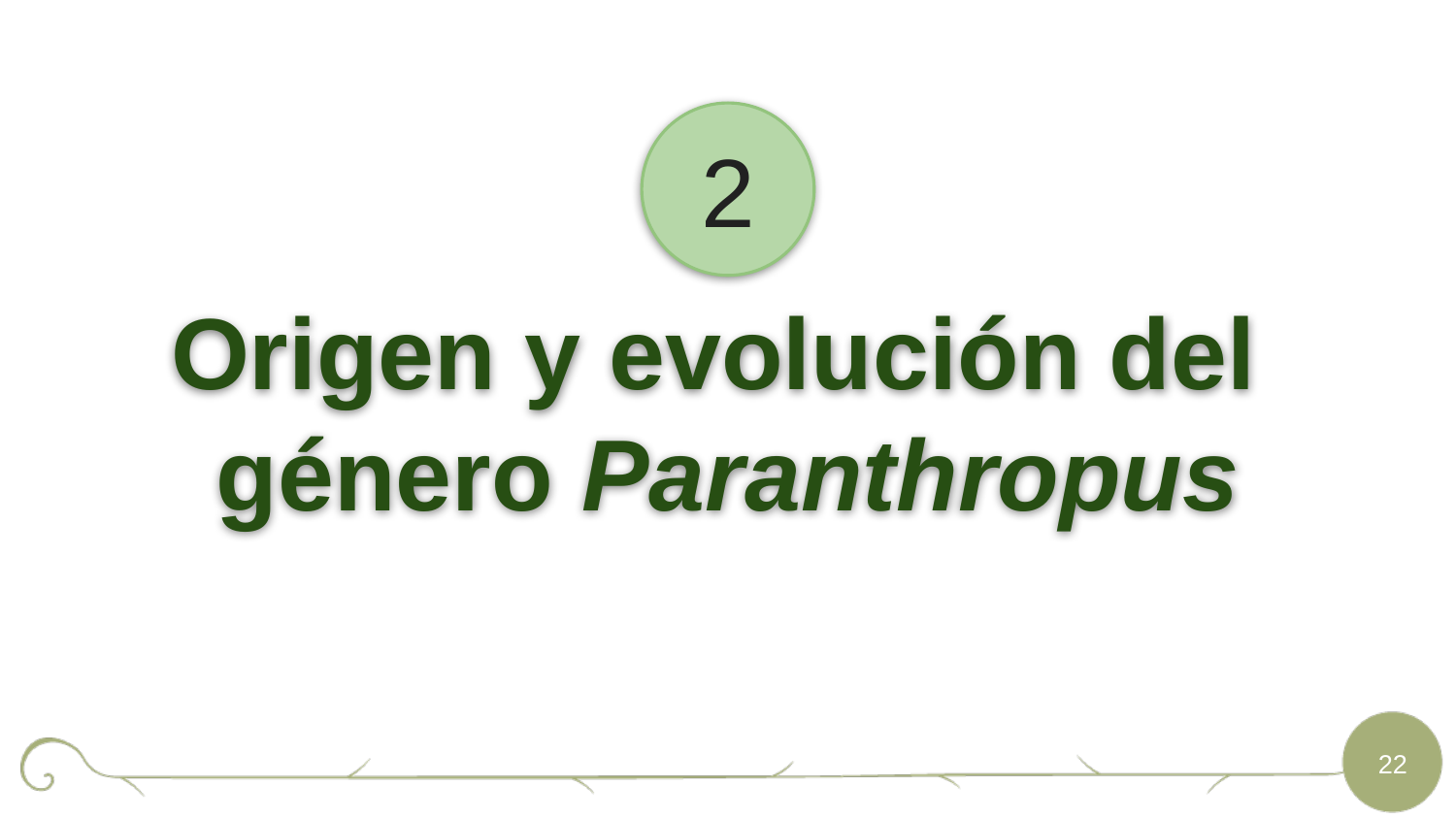

2
# Origen y evolución del
género Paranthropus
22